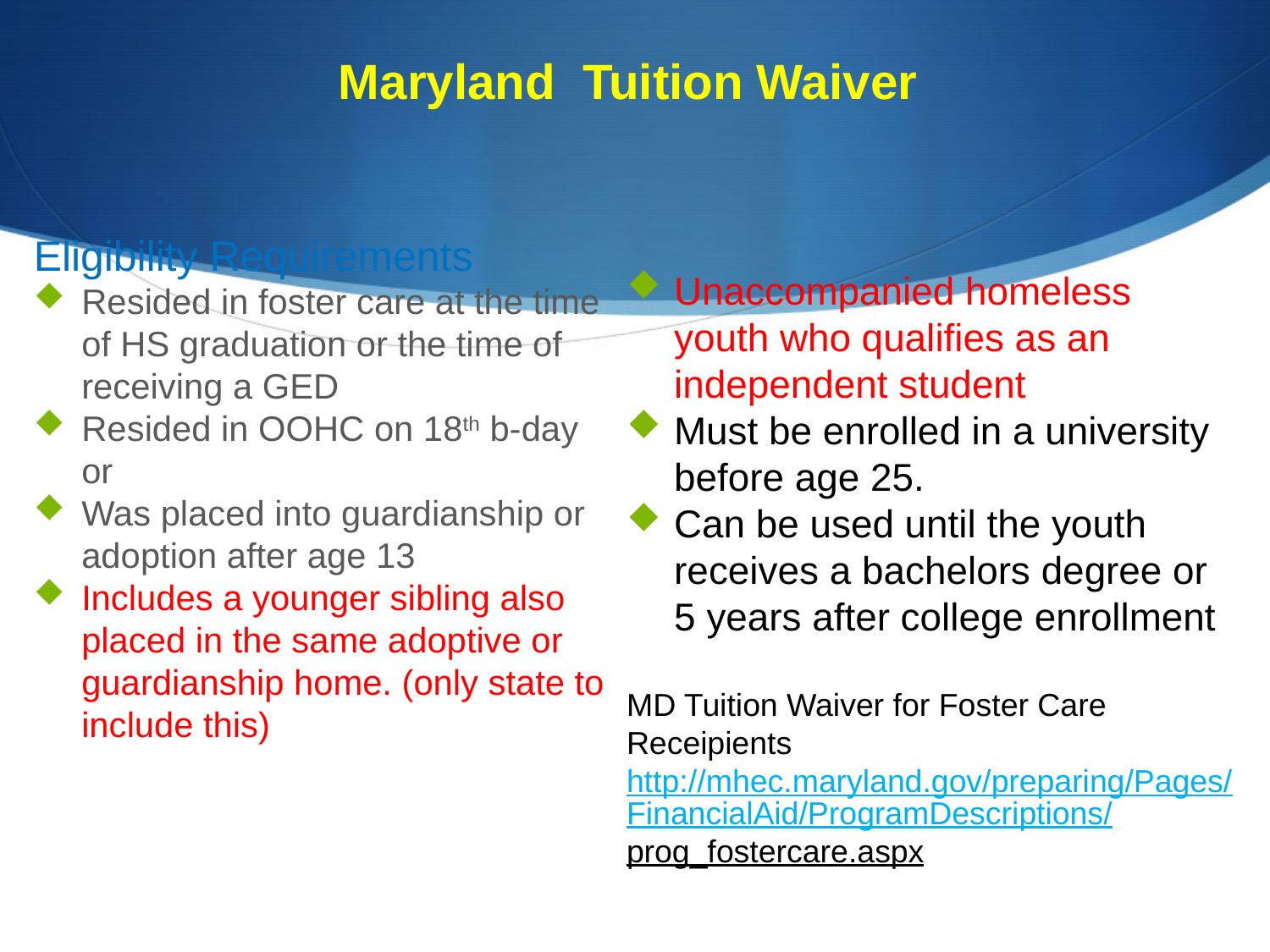

# Maryland  Tuition Waiver

Unaccompanied homeless youth who qualifies as an independent student
Must be enrolled in a university before age 25.
Can be used until the youth receives a bachelors degree or 5 years after college enrollment

MD Tuition Waiver for Foster Care Receipients
http://mhec.maryland.gov/preparing/Pages/FinancialAid/ProgramDescriptions/prog_fostercare.aspx
Eligibility Requirements
Resided in foster care at the time of HS graduation or the time of receiving a GED
Resided in OOHC on 18th b-day or
Was placed into guardianship or adoption after age 13
Includes a younger sibling also placed in the same adoptive or guardianship home. (only state to include this)